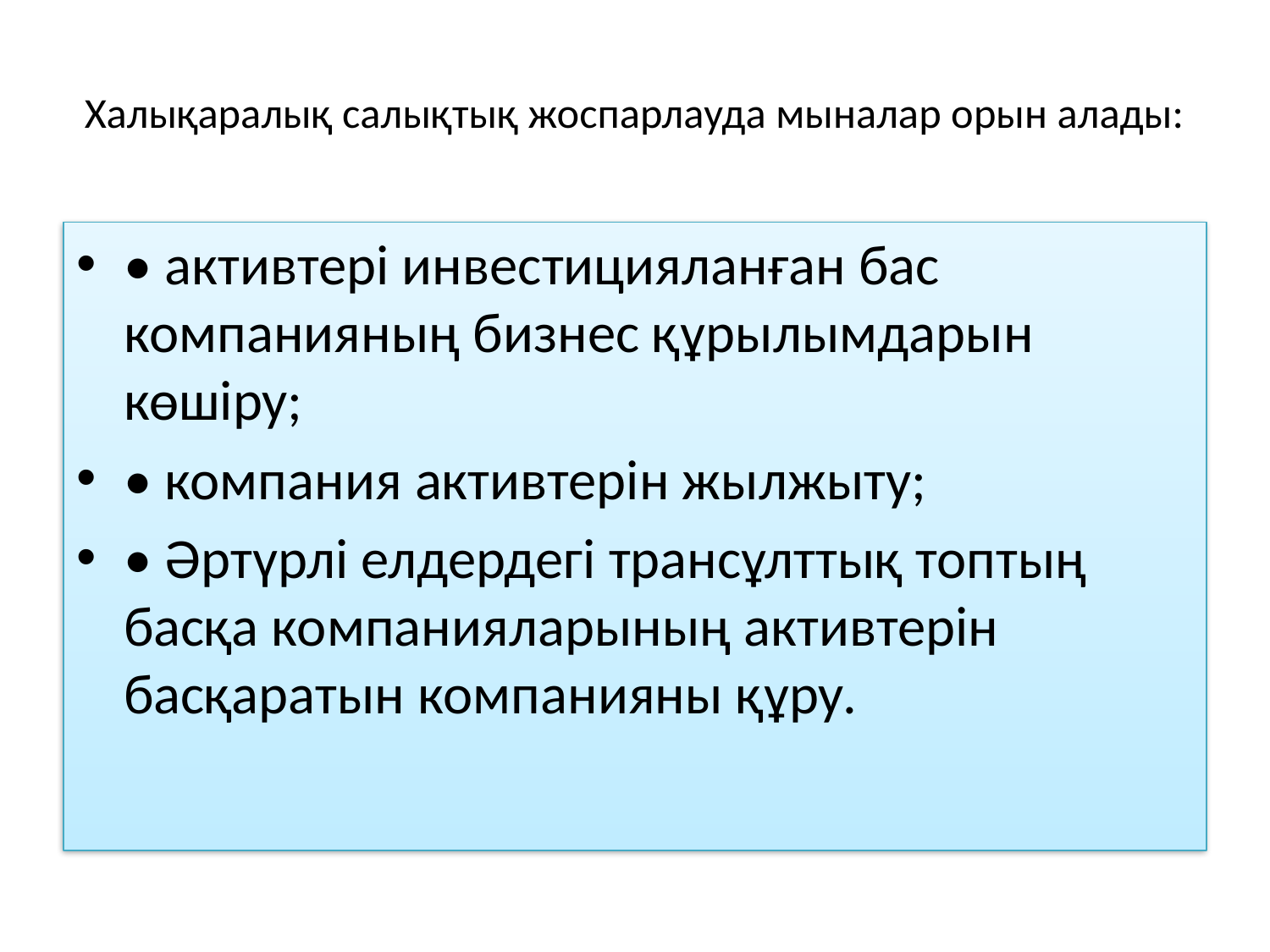

# Халықаралық салықтық жоспарлауда мыналар орын алады:
• активтері инвестицияланған бас компанияның бизнес құрылымдарын көшіру;
• компания активтерін жылжыту;
• Әртүрлі елдердегі трансұлттық топтың басқа компанияларының активтерін басқаратын компанияны құру.